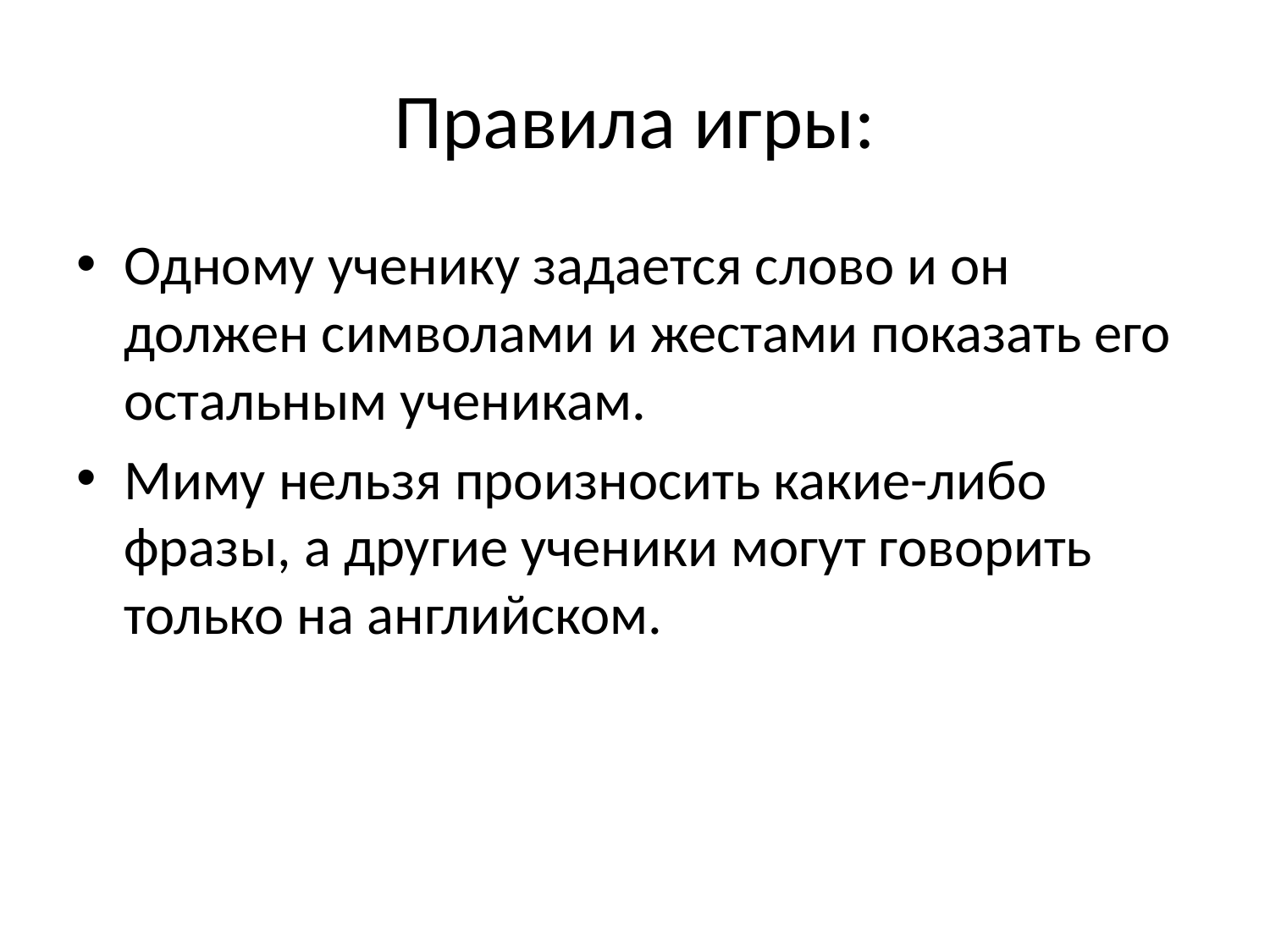

# Правила игры:
Одному ученику задается слово и он должен символами и жестами показать его остальным ученикам.
Миму нельзя произносить какие-либо фразы, а другие ученики могут говорить только на английском.